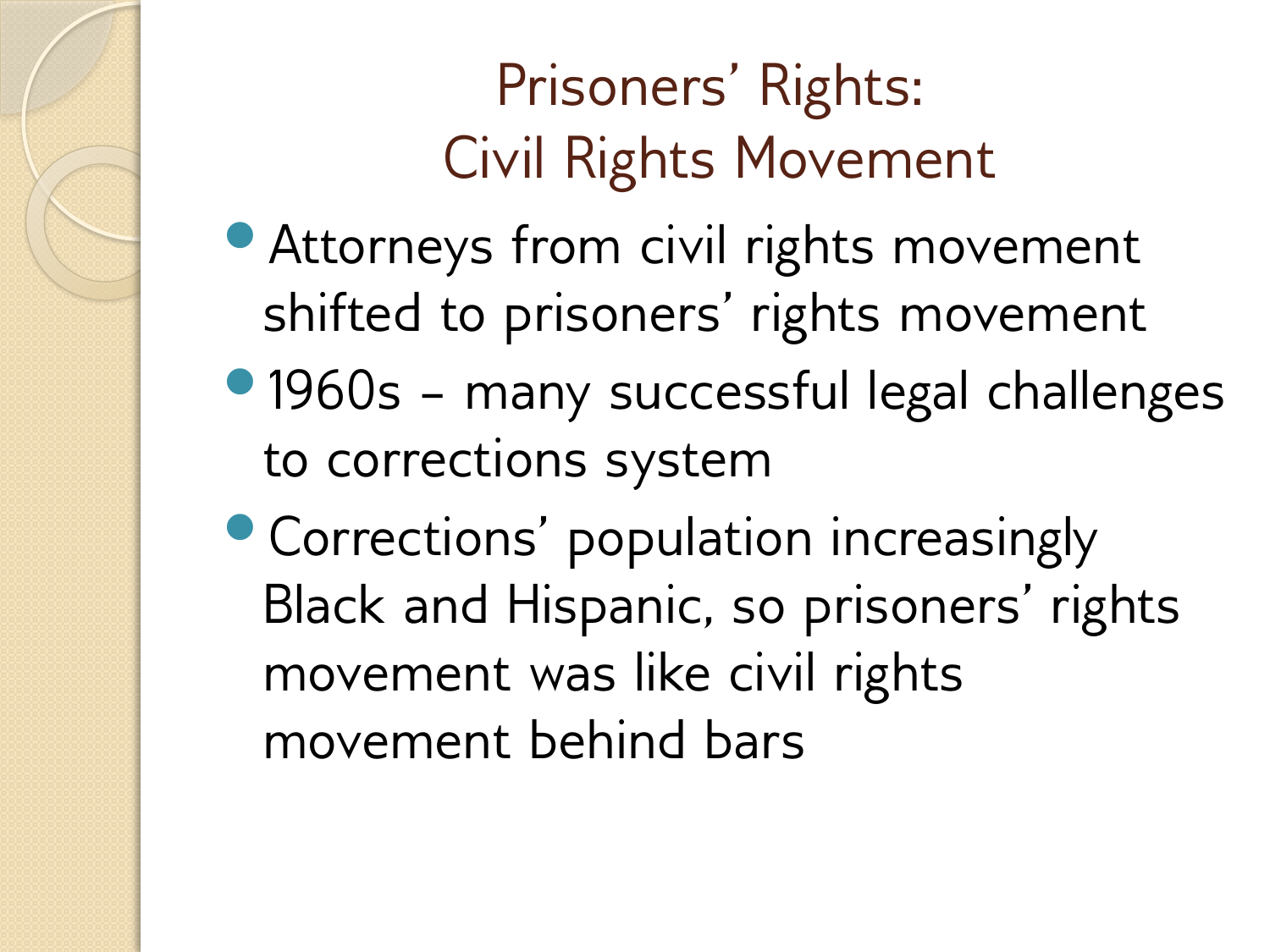

# Prisoners’ Rights: Civil Rights Movement
Attorneys from civil rights movement shifted to prisoners’ rights movement
1960s – many successful legal challenges to corrections system
Corrections’ population increasingly Black and Hispanic, so prisoners’ rights movement was like civil rights movement behind bars